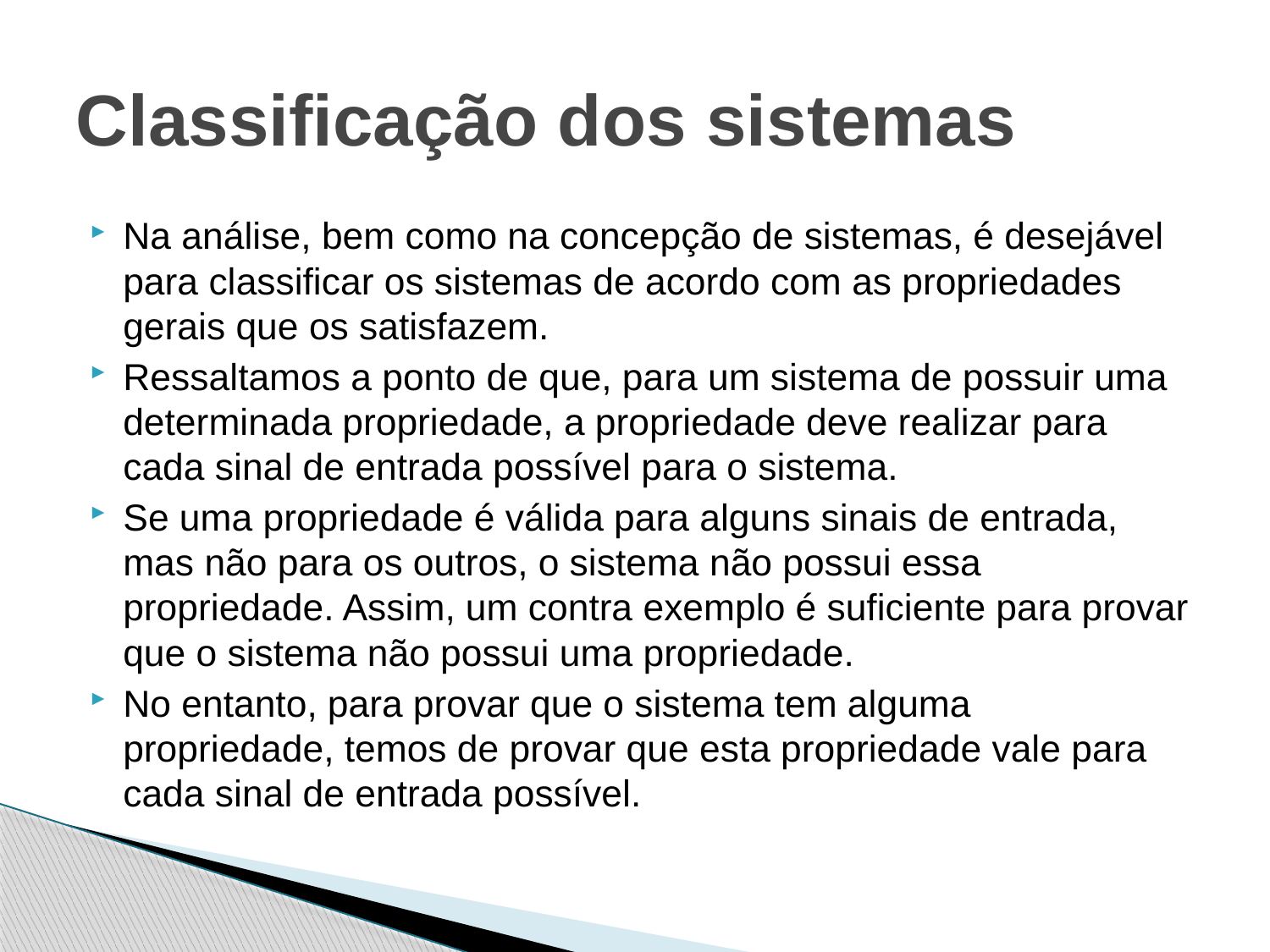

# Classificação dos sistemas
Na análise, bem como na concepção de sistemas, é desejável para classificar os sistemas de acordo com as propriedades gerais que os satisfazem.
Ressaltamos a ponto de que, para um sistema de possuir uma determinada propriedade, a propriedade deve realizar para cada sinal de entrada possível para o sistema.
Se uma propriedade é válida para alguns sinais de entrada, mas não para os outros, o sistema não possui essa propriedade. Assim, um contra exemplo é suficiente para provar que o sistema não possui uma propriedade.
No entanto, para provar que o sistema tem alguma propriedade, temos de provar que esta propriedade vale para cada sinal de entrada possível.